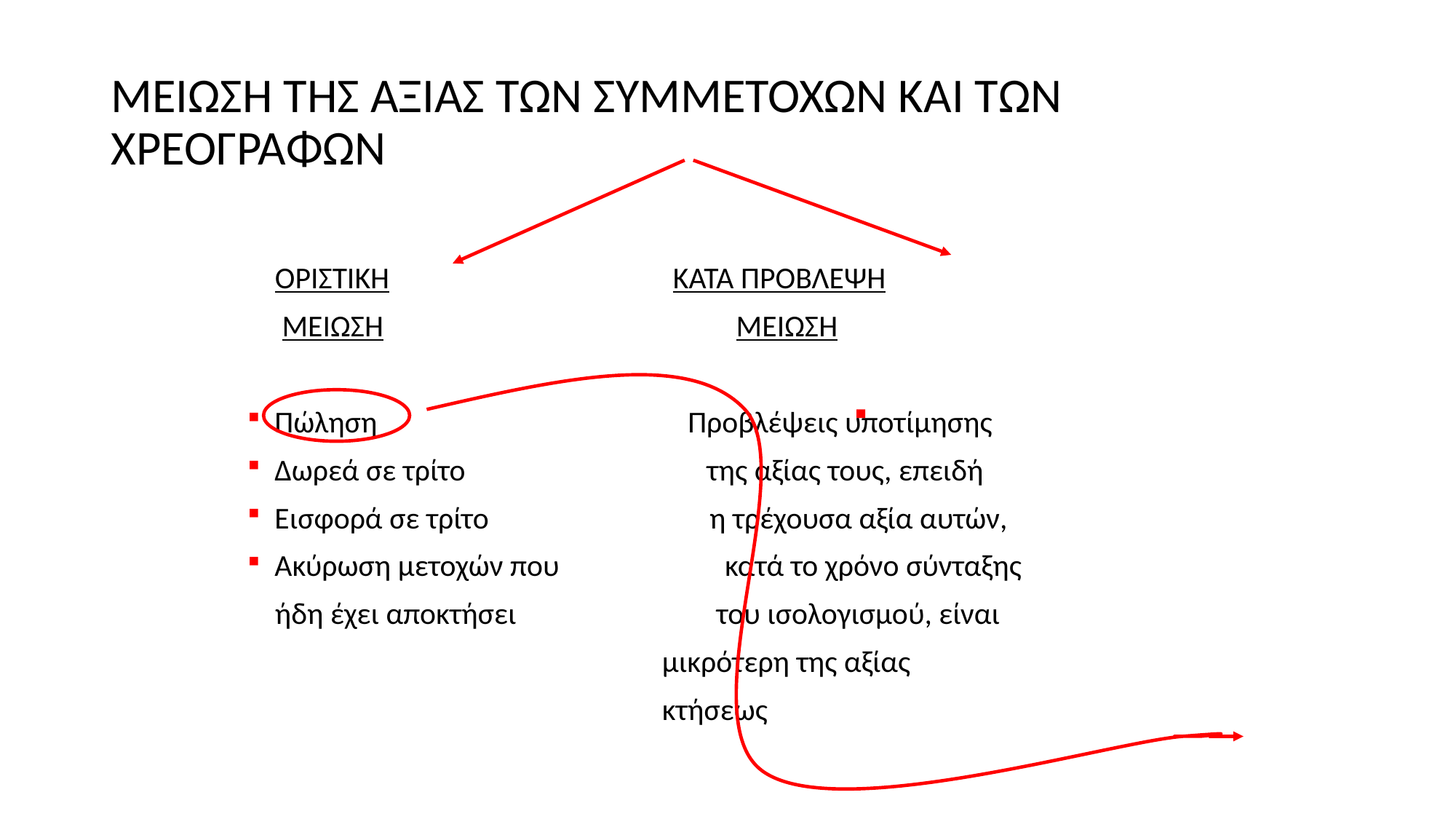

# ΜΕΙΩΣΗ ΤΗΣ ΑΞΙΑΣ ΤΩΝ ΣΥΜΜΕΤΟΧΩΝ ΚΑΙ ΤΩΝ ΧΡΕΟΓΡΑΦΩΝ

    ΟΡΙΣΤΙΚΗ                                         ΚΑΤΆ ΠΡΟΒΛΕΨΗ
     ΜΕΙΩΣΗ                                                   ΜΕΙΩΣΗ

Πώληση                                             Προβλέψεις υποτίμησης
Δωρεά σε τρίτο                                   της αξίας τους, επειδή
Εισφορά σε τρίτο                                η τρέχουσα αξία αυτών,
Ακύρωση μετοχών που                        κατά το χρόνο σύνταξης
    ήδη έχει αποκτήσει                             του ισολογισμού, είναι
                                                            μικρότερη της αξίας
                                                            κτήσεως